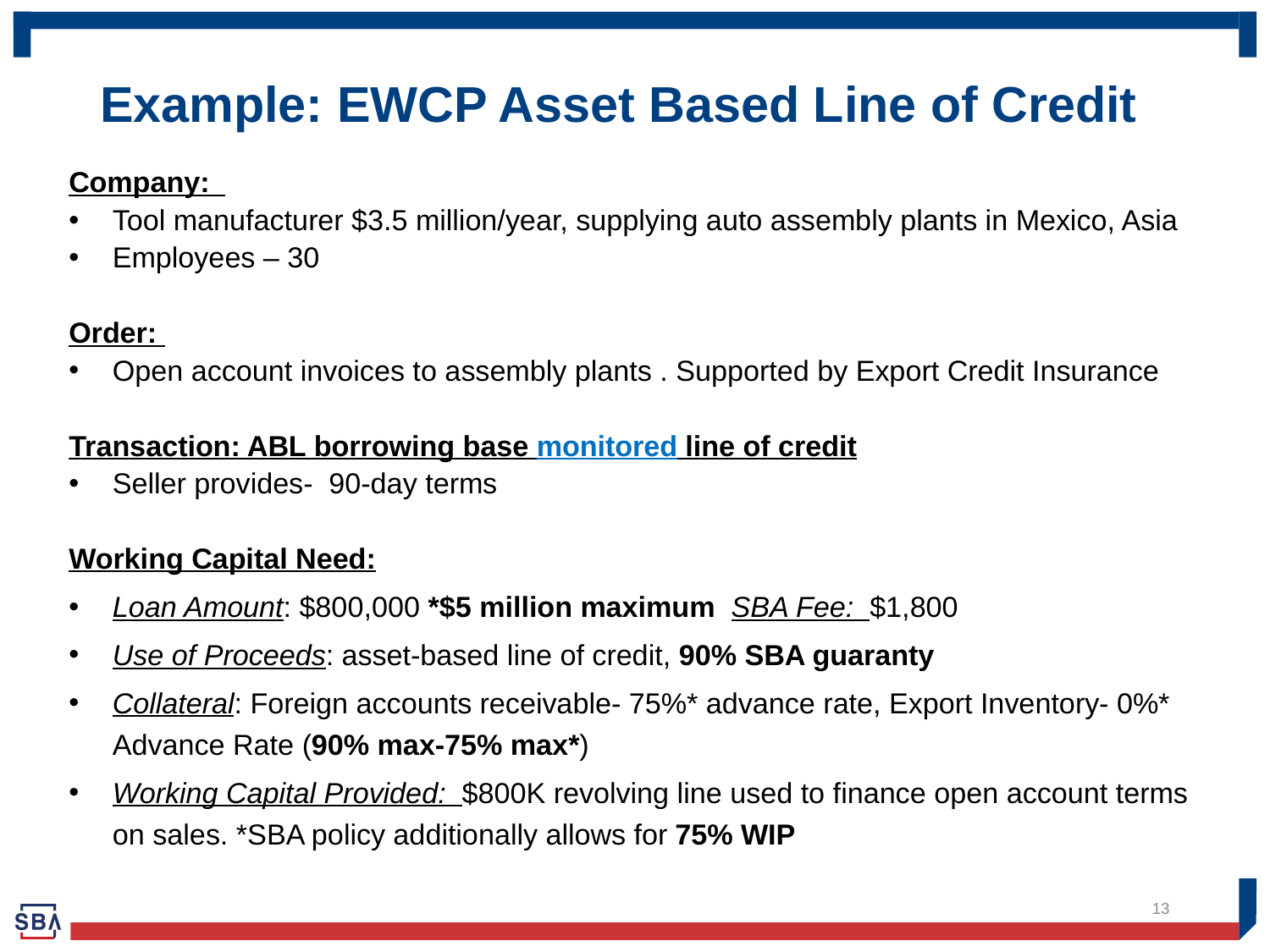

# Example: EWCP Asset Based Line of Credit
Company:
Tool manufacturer $3.5 million/year, supplying auto assembly plants in Mexico, Asia
Employees – 30

Order:
Open account invoices to assembly plants . Supported by Export Credit Insurance

Transaction: ABL borrowing base monitored line of credit
Seller provides-  90-day terms

Working Capital Need:
Loan Amount: $800,000 *$5 million maximum  SBA Fee:  $1,800
Use of Proceeds: asset-based line of credit, 90% SBA guaranty
Collateral: Foreign accounts receivable- 75%* advance rate, Export Inventory- 0%* Advance Rate (90% max-75% max*)
Working Capital Provided:  $800K revolving line used to finance open account terms on sales. *SBA policy additionally allows for 75% WIP

13